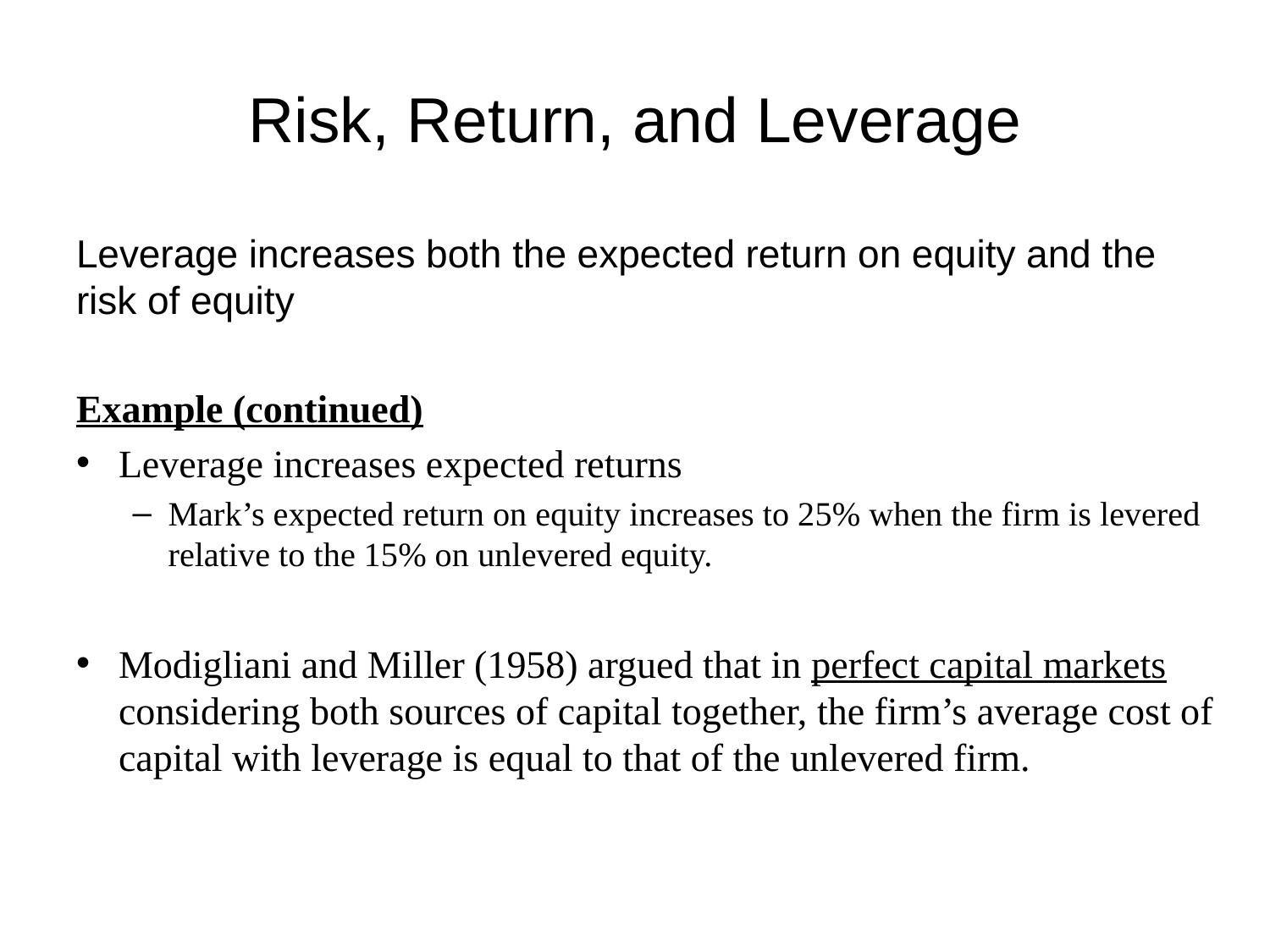

# Risk, Return, and Leverage
Leverage increases both the expected return on equity and the risk of equity

Example (continued)
Leverage increases expected returns
Mark’s expected return on equity increases to 25% when the firm is levered relative to the 15% on unlevered equity.

Modigliani and Miller (1958) argued that in perfect capital markets considering both sources of capital together, the firm’s average cost of capital with leverage is equal to that of the unlevered firm.